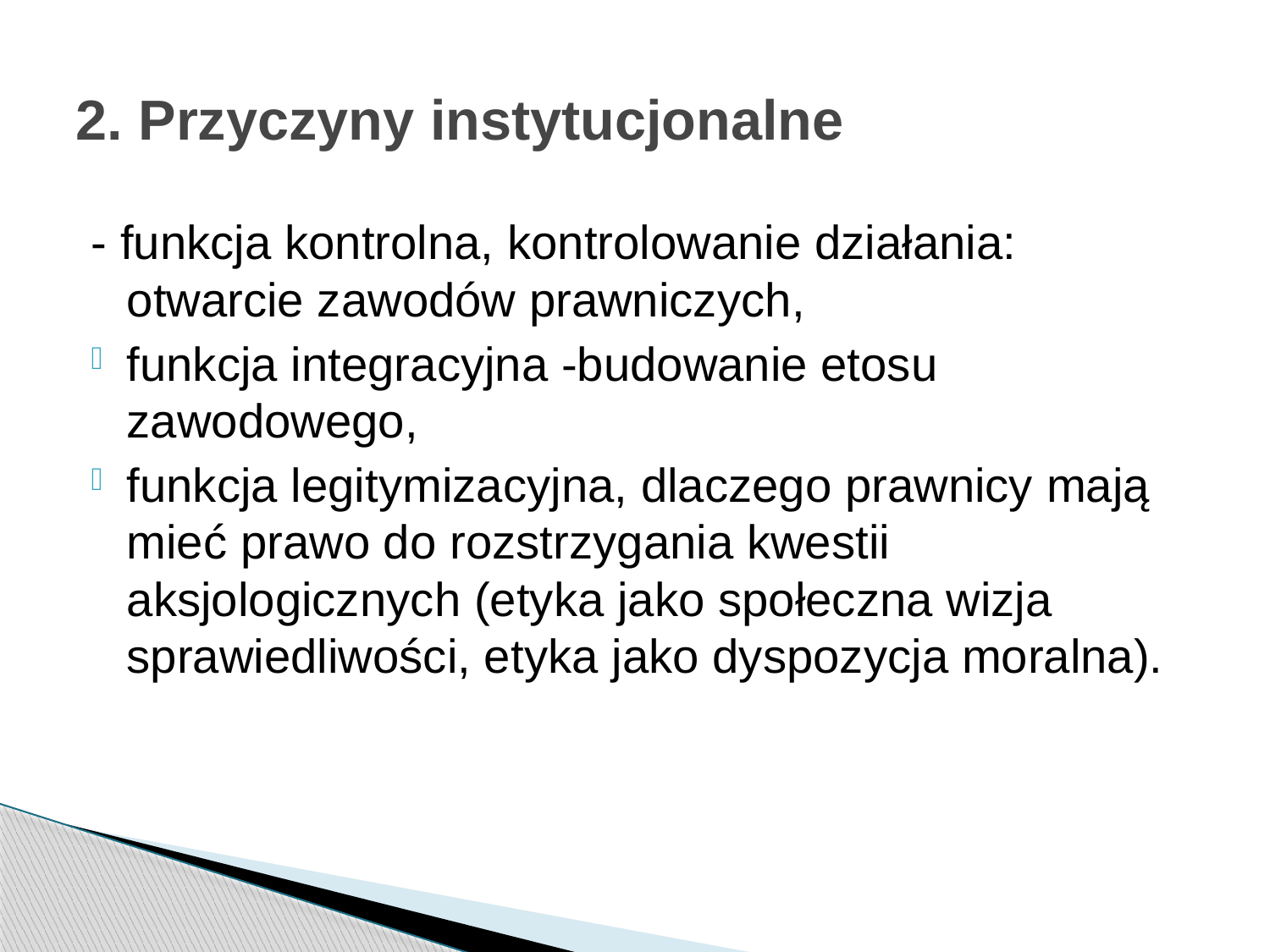

# 2. Przyczyny instytucjonalne
- funkcja kontrolna, kontrolowanie działania: otwarcie zawodów prawniczych,
funkcja integracyjna -budowanie etosu zawodowego,
funkcja legitymizacyjna, dlaczego prawnicy mają mieć prawo do rozstrzygania kwestii aksjologicznych (etyka jako społeczna wizja sprawiedliwości, etyka jako dyspozycja moralna).